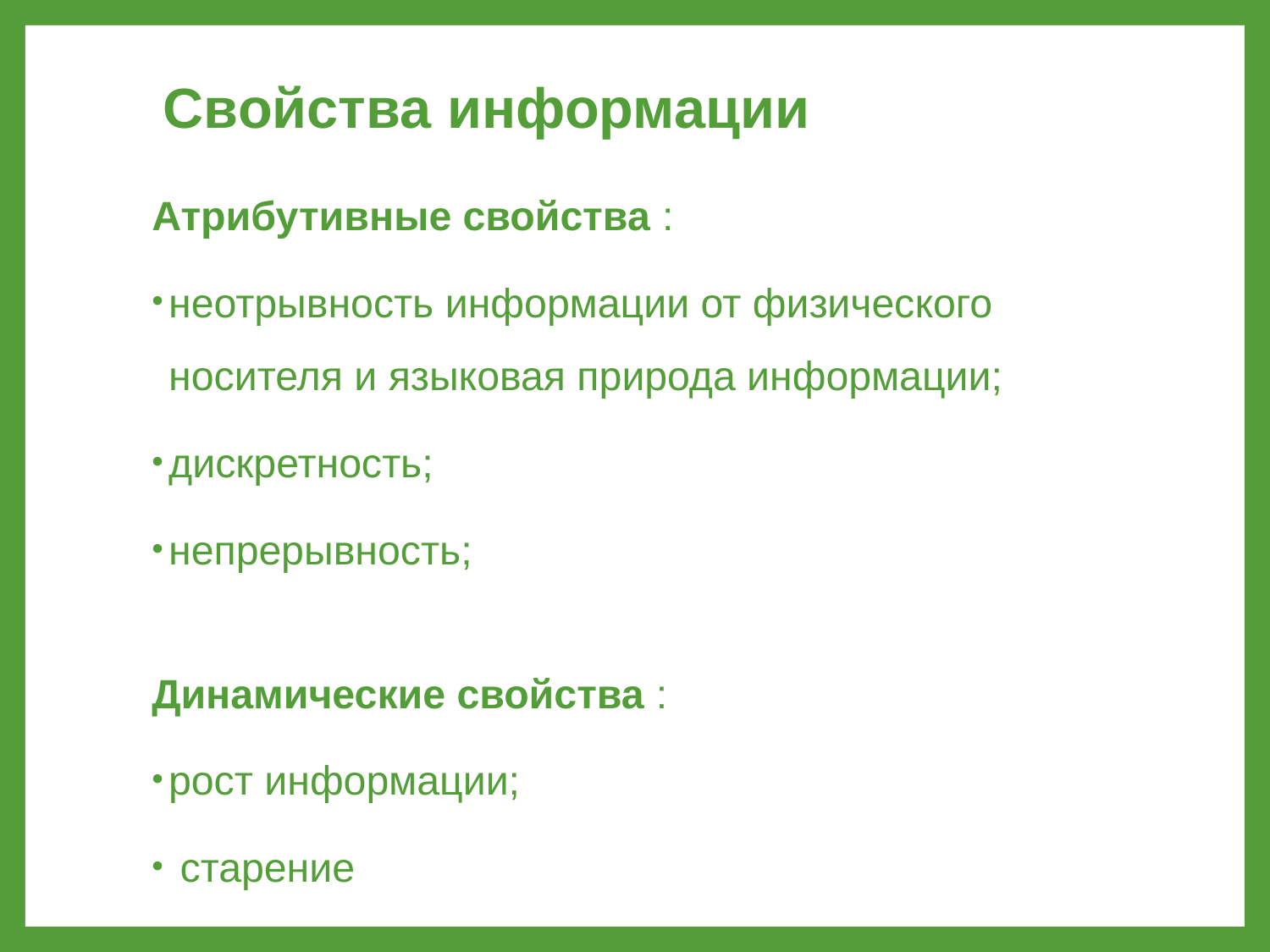

# Свойства информации
Атрибутивные свойства :
неотрывность информации от физического носителя и языковая природа информации;
дискретность;
непрерывность;

Динамические свойства :
рост информации;
 старение